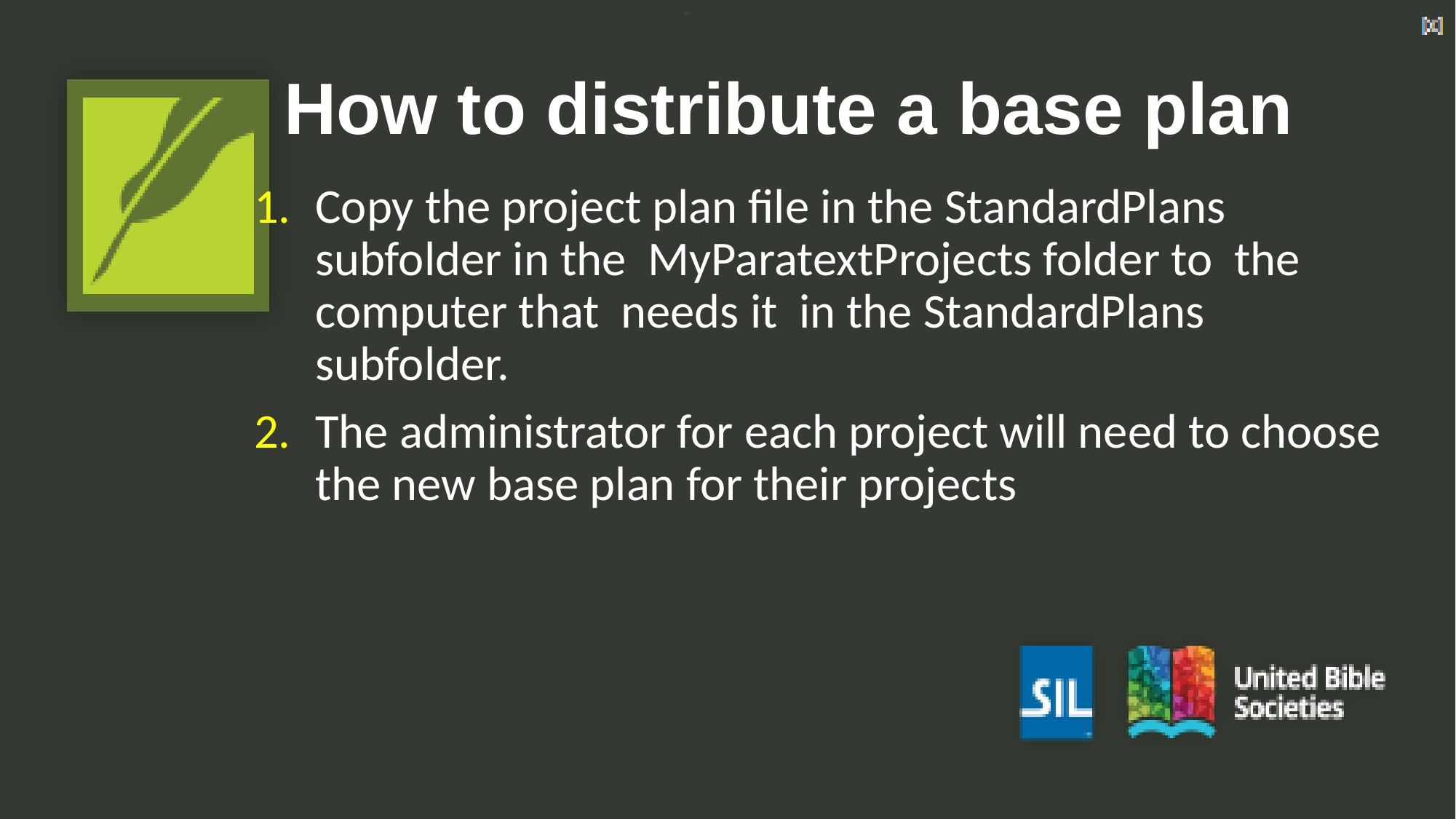

# How to distribute a base plan
Copy the project plan file in the StandardPlans subfolder in the  MyParatextProjects folder to  the computer that  needs it  in the StandardPlans subfolder.
The administrator for each project will need to choose the new base plan for their projects